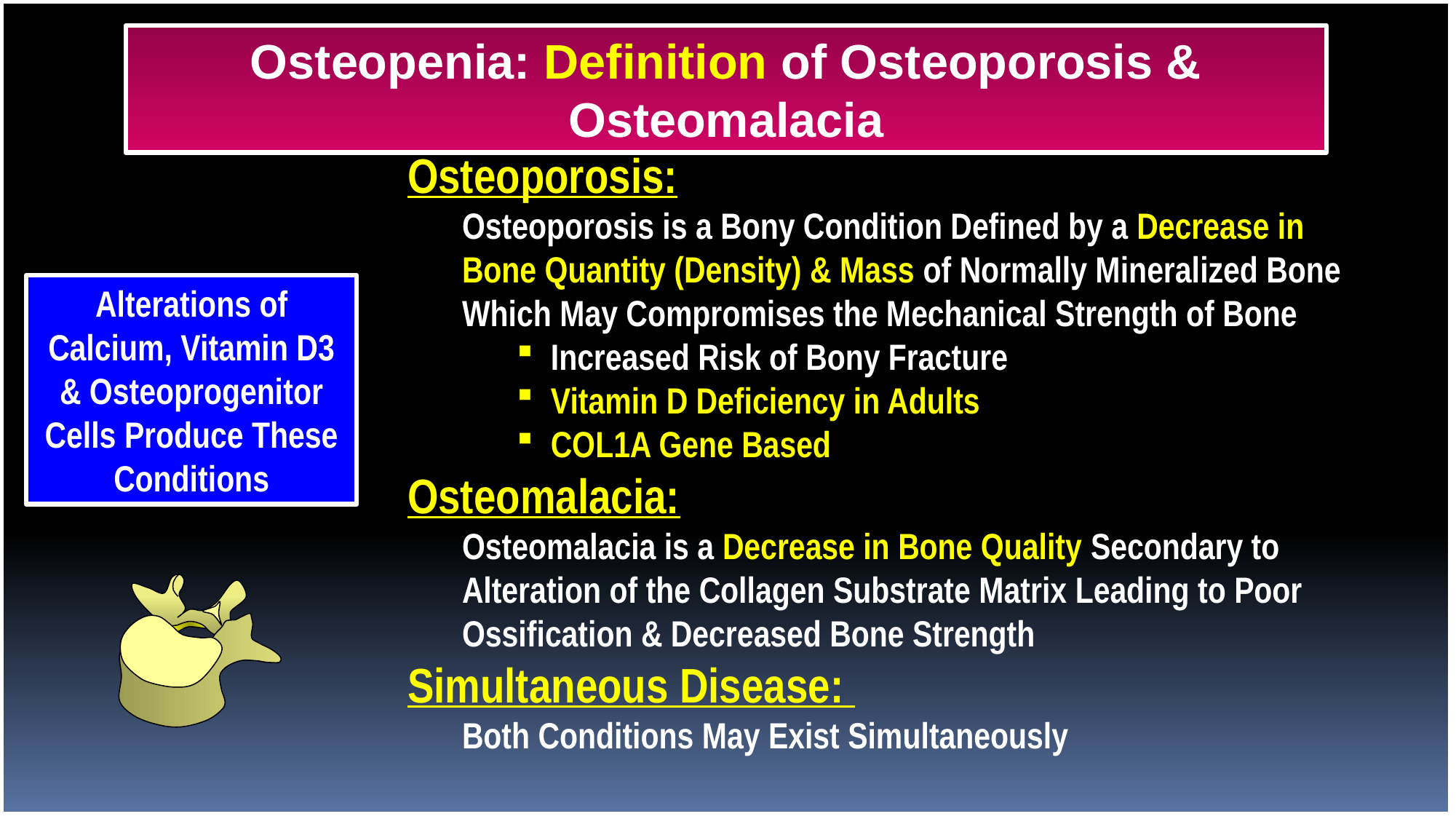

Osteopenia: Definition of Osteoporosis & Osteomalacia

Osteoporosis:
Osteoporosis is a Bony Condition Defined by a Decrease in Bone Quantity (Density) & Mass of Normally Mineralized Bone Which May Compromises the Mechanical Strength of Bone
Increased Risk of Bony Fracture
Vitamin D Deficiency in Adults
COL1A Gene Based
Osteomalacia:
Osteomalacia is a Decrease in Bone Quality Secondary to Alteration of the Collagen Substrate Matrix Leading to Poor Ossification & Decreased Bone Strength
Simultaneous Disease:
Both Conditions May Exist Simultaneously
Alterations of
Calcium, Vitamin D3 & Osteoprogenitor Cells Produce These Conditions